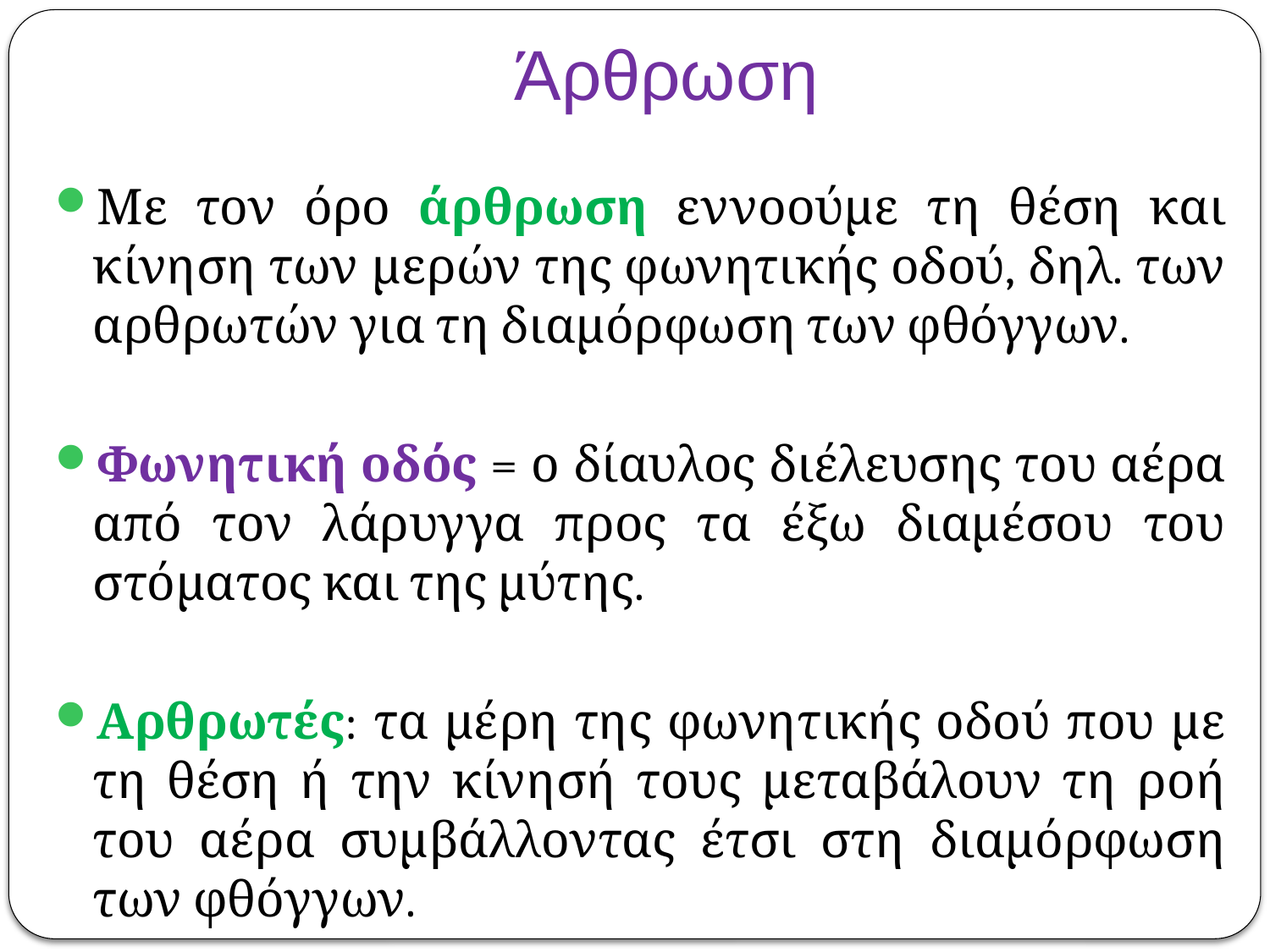

# Άρθρωση
Με τον όρο άρθρωση εννοούμε τη θέση και κίνηση των μερών της φωνητικής οδού, δηλ. των αρθρωτών για τη διαμόρφωση των φθόγγων.

Φωνητική οδός = ο δίαυλος διέλευσης του αέρα από τον λάρυγγα προς τα έξω διαμέσου του στόματος και της μύτης.

Αρθρωτές: τα μέρη της φωνητικής οδού που με τη θέση ή την κίνησή τους μεταβάλουν τη ροή του αέρα συμβάλλοντας έτσι στη διαμόρφωση των φθόγγων.